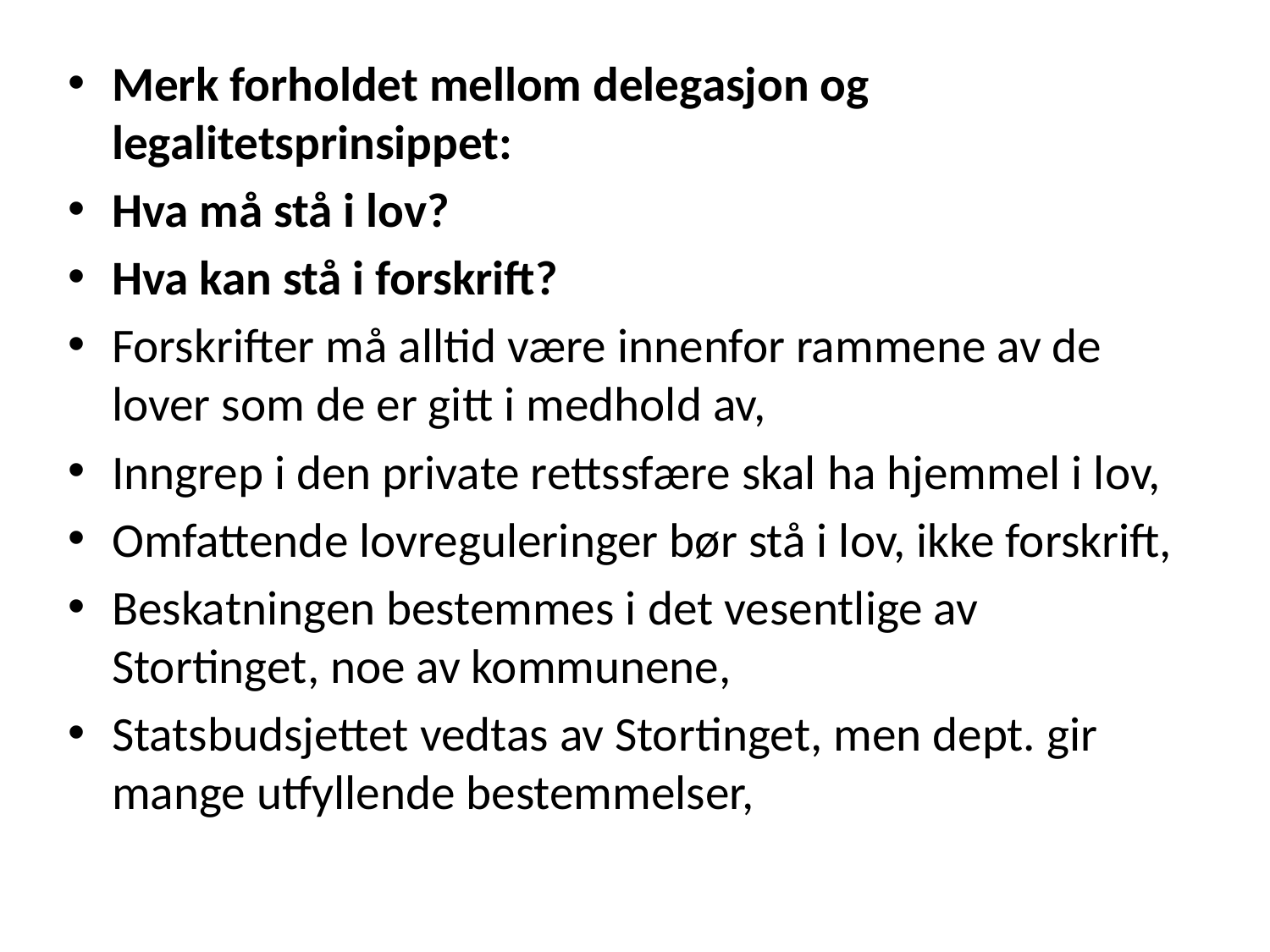

#
Merk forholdet mellom delegasjon og legalitetsprinsippet:
Hva må stå i lov?
Hva kan stå i forskrift?
Forskrifter må alltid være innenfor rammene av de lover som de er gitt i medhold av,
Inngrep i den private rettssfære skal ha hjemmel i lov,
Omfattende lovreguleringer bør stå i lov, ikke forskrift,
Beskatningen bestemmes i det vesentlige av Stortinget, noe av kommunene,
Statsbudsjettet vedtas av Stortinget, men dept. gir mange utfyllende bestemmelser,